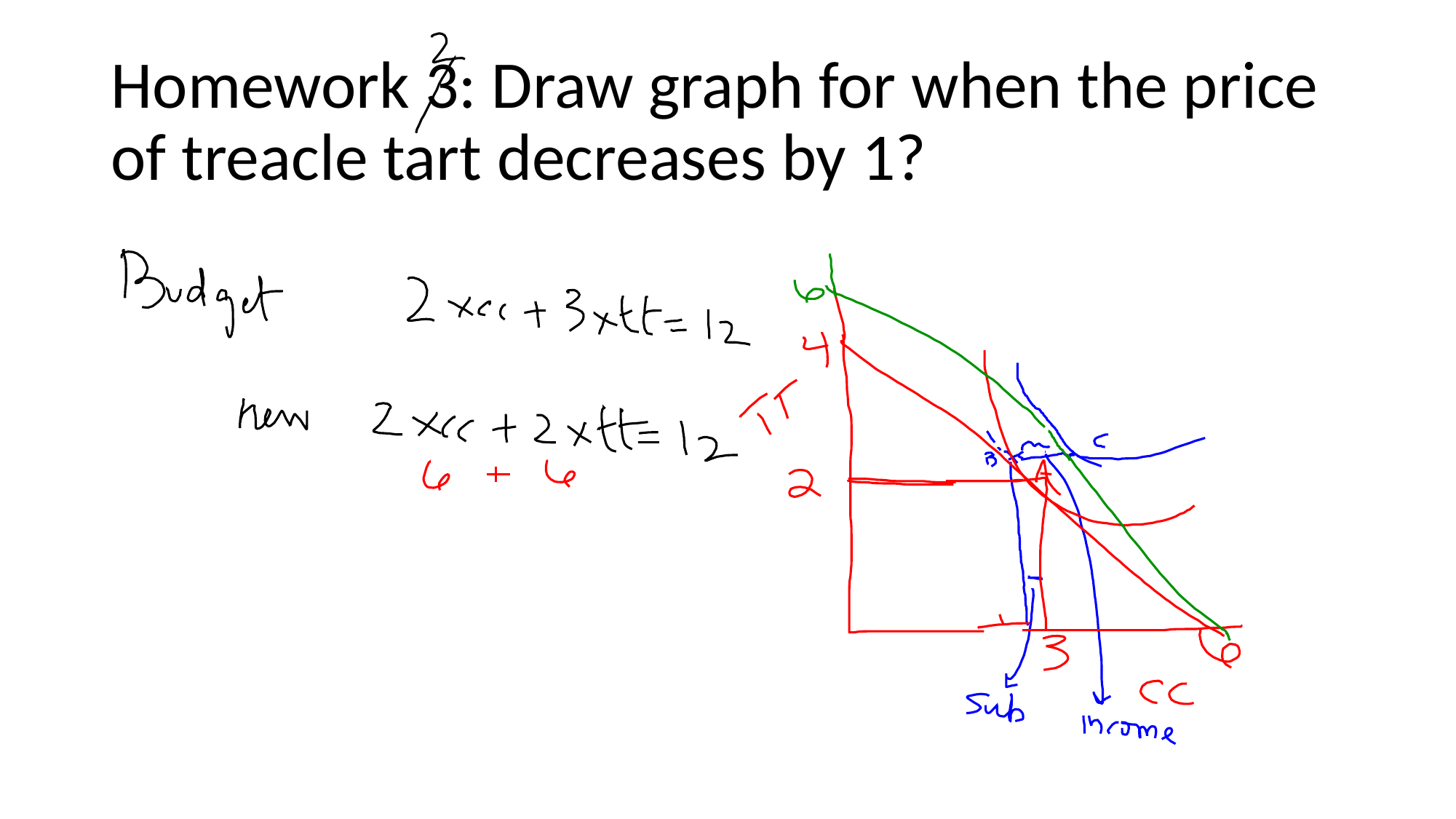

# Homework 3: Draw graph for when the price of treacle tart decreases by 1?